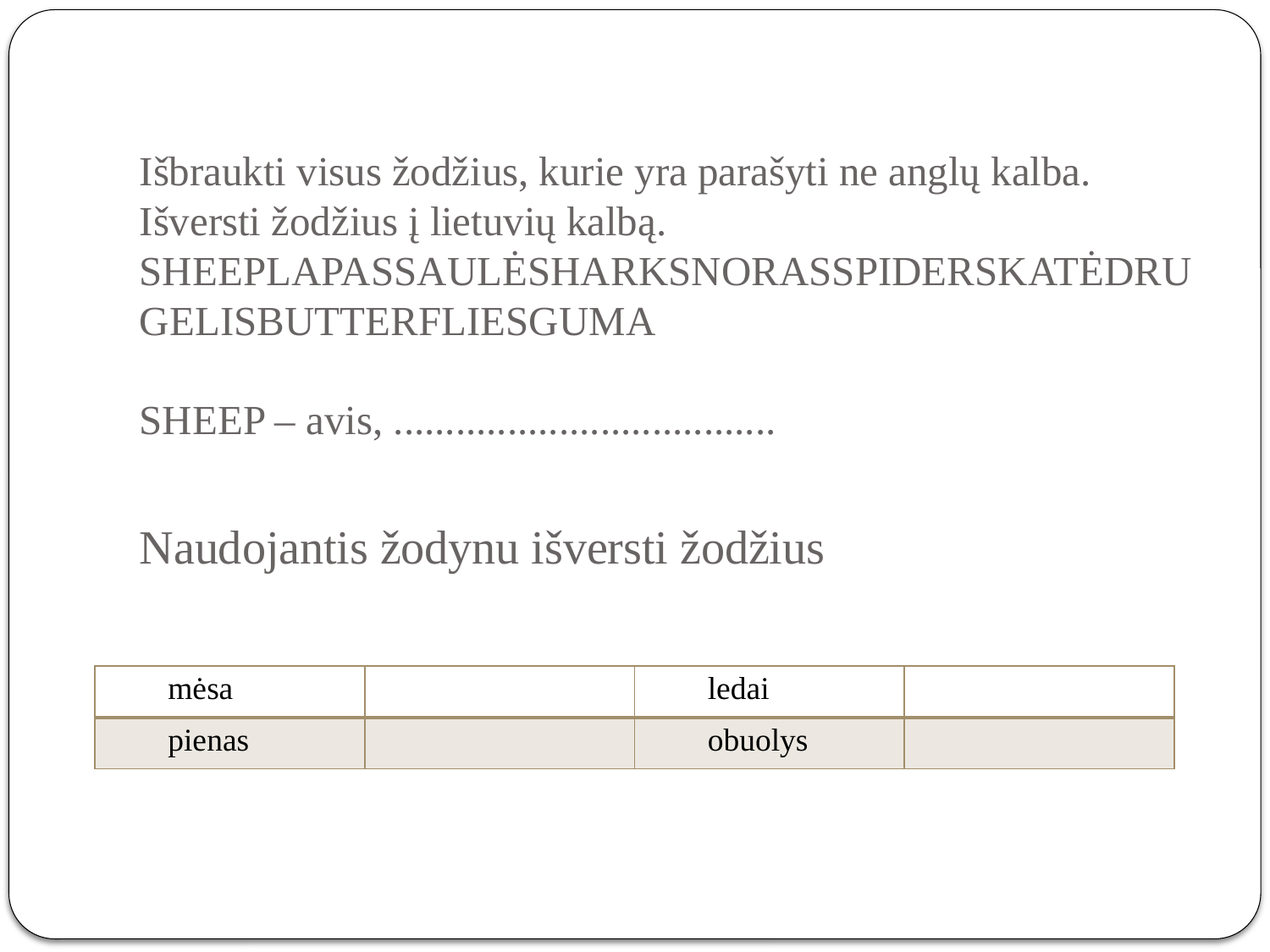

# Išbraukti visus žodžius, kurie yra parašyti ne anglų kalba. Išversti žodžius į lietuvių kalbą. SHEEPLAPASSAULĖSHARKSNORASSPIDERSKATĖDRUGELISBUTTERFLIESGUMA SHEEP – avis, ..................................... Naudojantis žodynu išversti žodžius
| mėsa |  | ledai |  |
| --- | --- | --- | --- |
| pienas |  | obuolys |  |